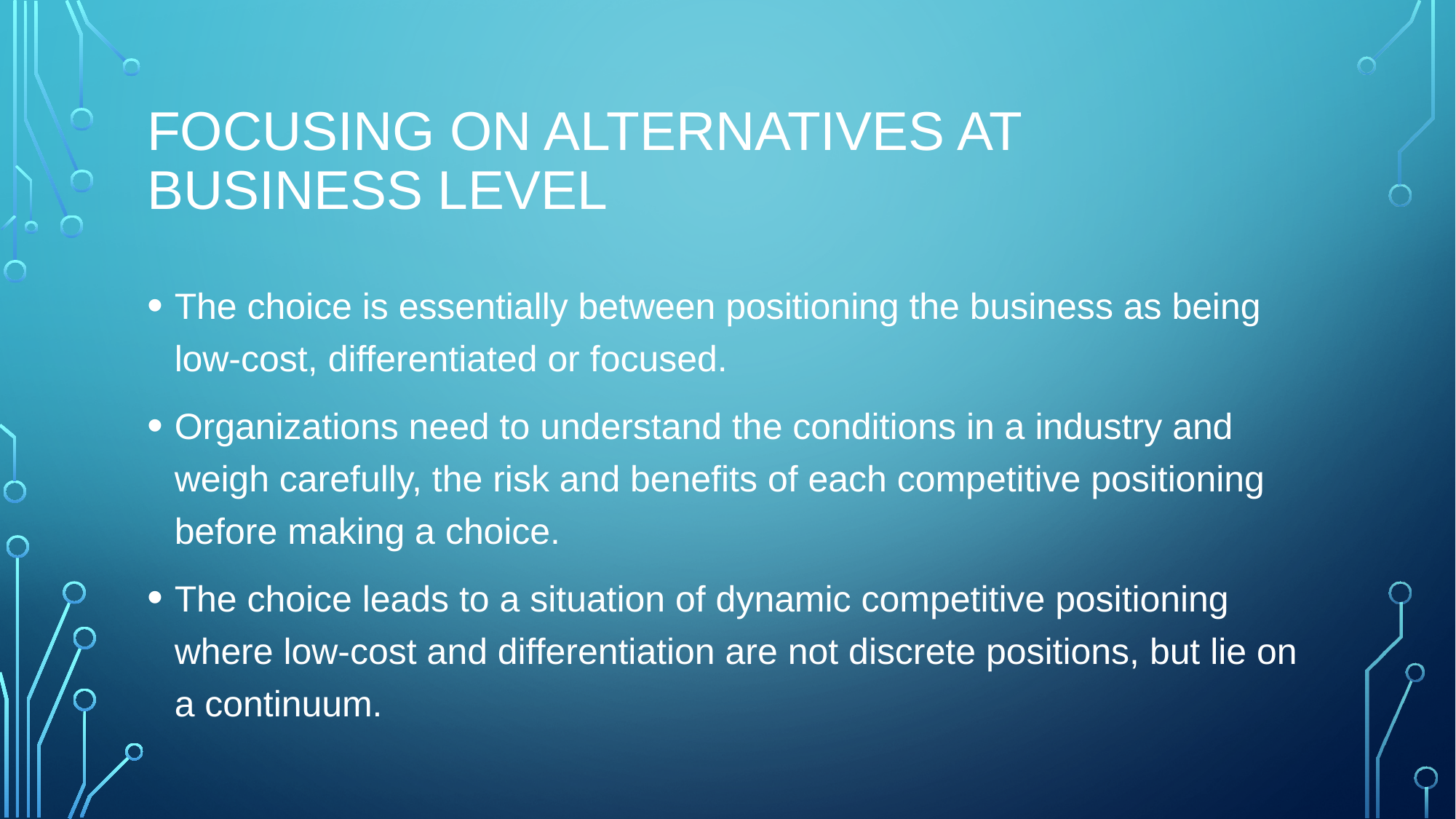

# Focusing on alternatives at business level
The choice is essentially between positioning the business as being low-cost, differentiated or focused.
Organizations need to understand the conditions in a industry and weigh carefully, the risk and benefits of each competitive positioning before making a choice.
The choice leads to a situation of dynamic competitive positioning where low-cost and differentiation are not discrete positions, but lie on a continuum.